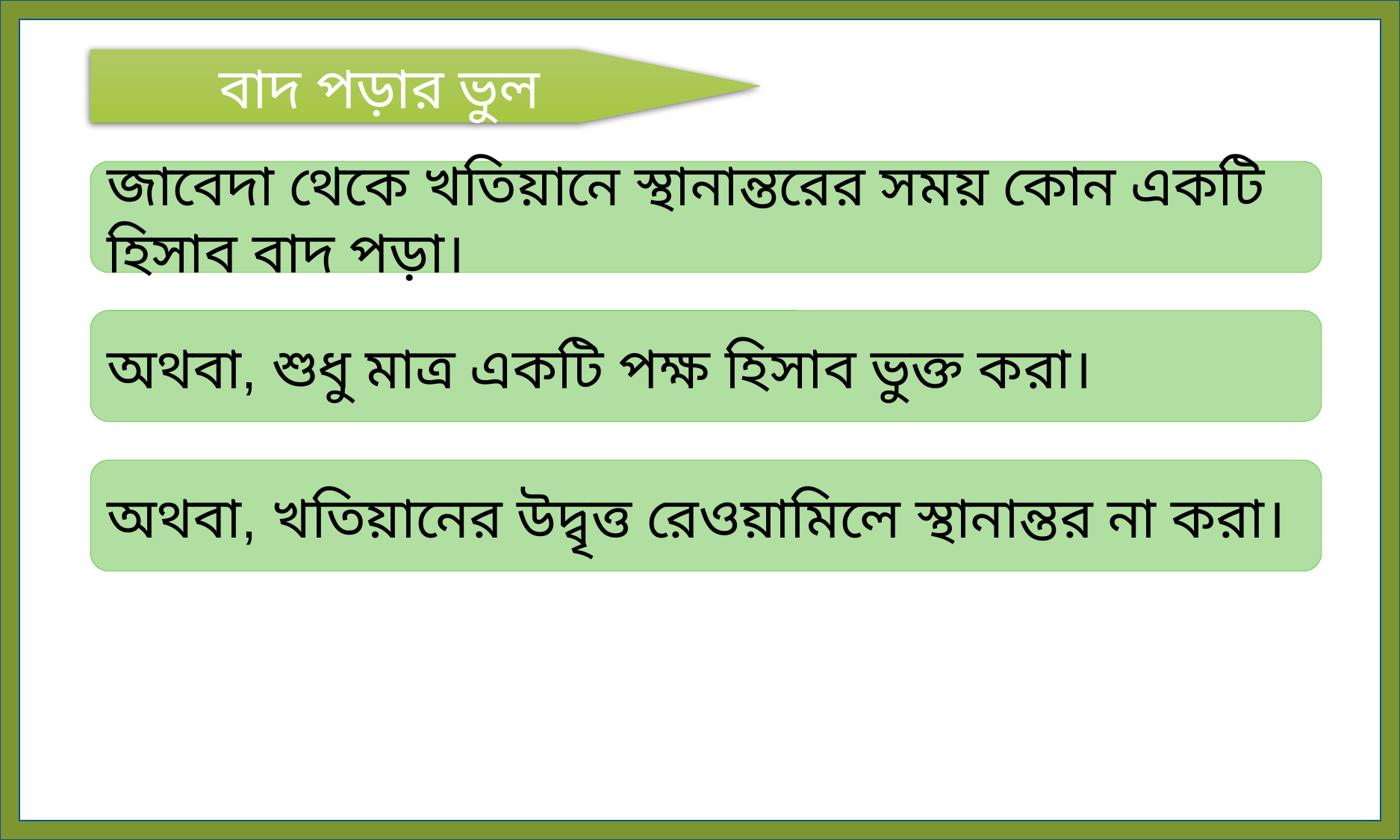

বাদ পড়ার ভুল
জাবেদা থেকে খতিয়ানে স্থানান্তরের সময় কোন একটি হিসাব বাদ পড়া।
অথবা, শুধু মাত্র একটি পক্ষ হিসাব ভুক্ত করা।
অথবা, খতিয়ানের উদ্বৃত্ত রেওয়ামিলে স্থানান্তর না করা।